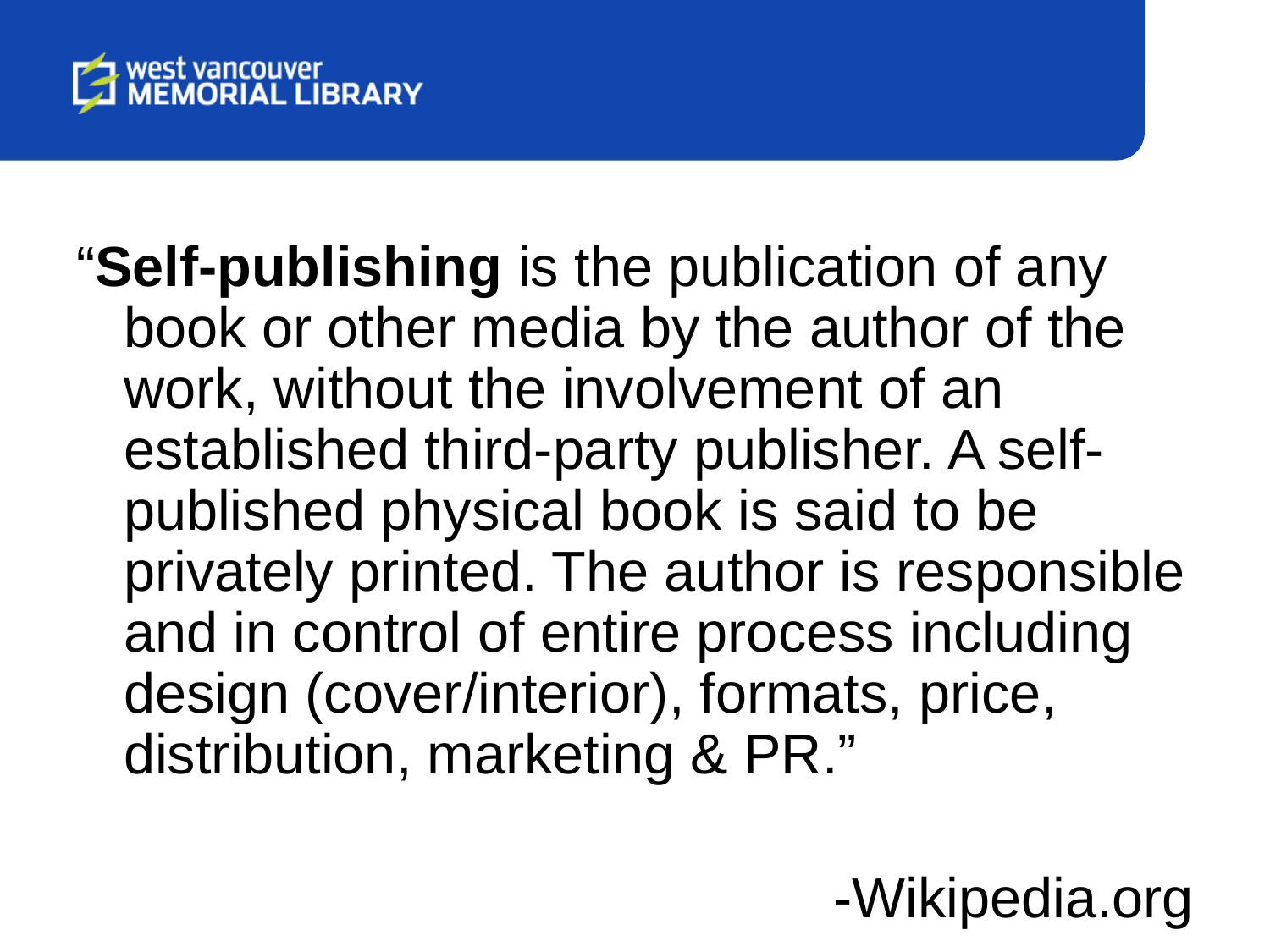

“Self-publishing is the publication of any book or other media by the author of the work, without the involvement of an established third-party publisher. A self-published physical book is said to be privately printed. The author is responsible and in control of entire process including design (cover/interior), formats, price, distribution, marketing & PR.”

-Wikipedia.org